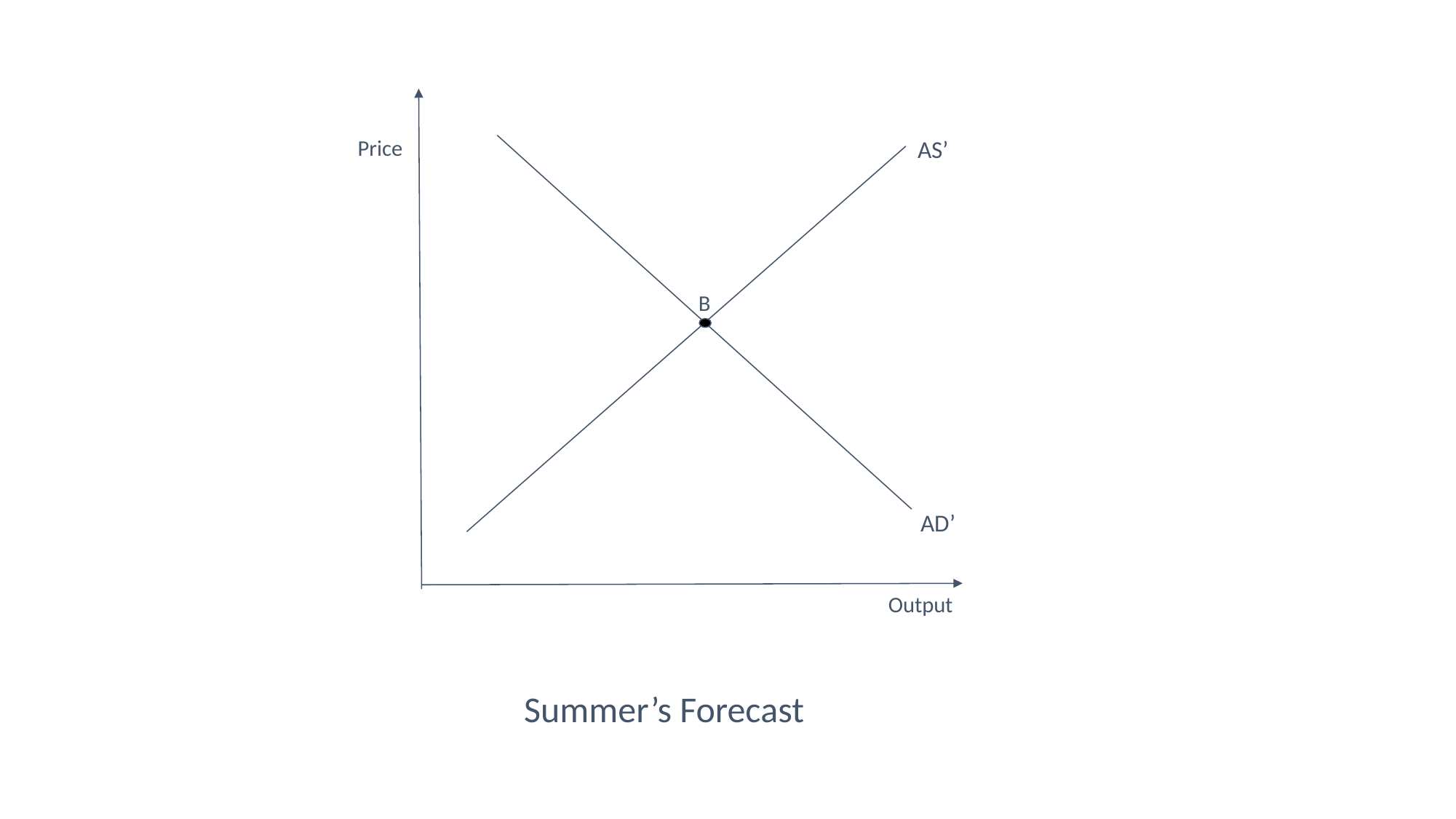

Price
AS’
B

AD’
Output
Summer’s Forecast